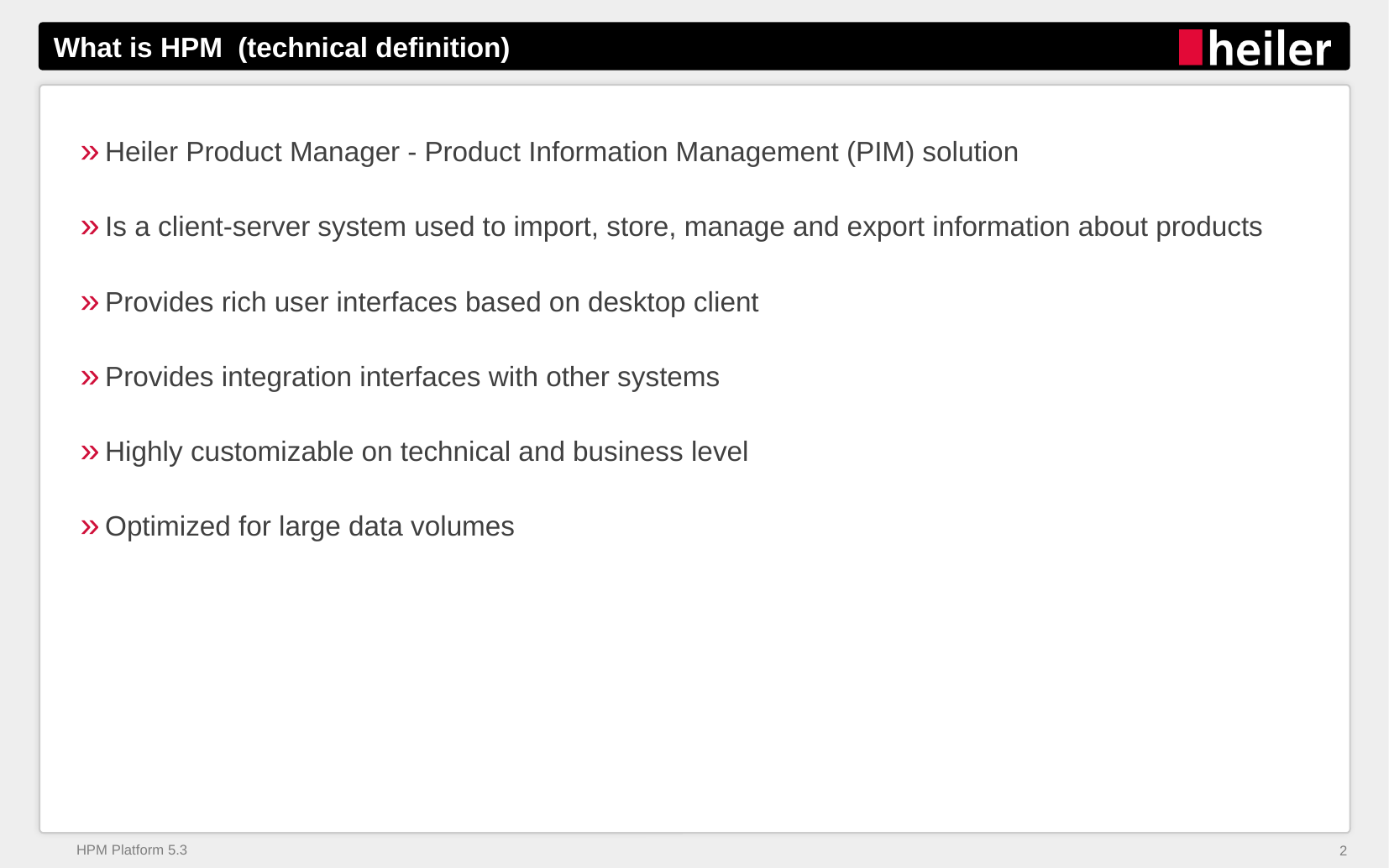

# What is HPM  (technical definition)
Heiler Product Manager - Product Information Management (PIM) solution
Is a client-server system used to import, store, manage and export information about products
Provides rich user interfaces based on desktop client
Provides integration interfaces with other systems
Highly customizable on technical and business level
Optimized for large data volumes
HPM Platform 5.3